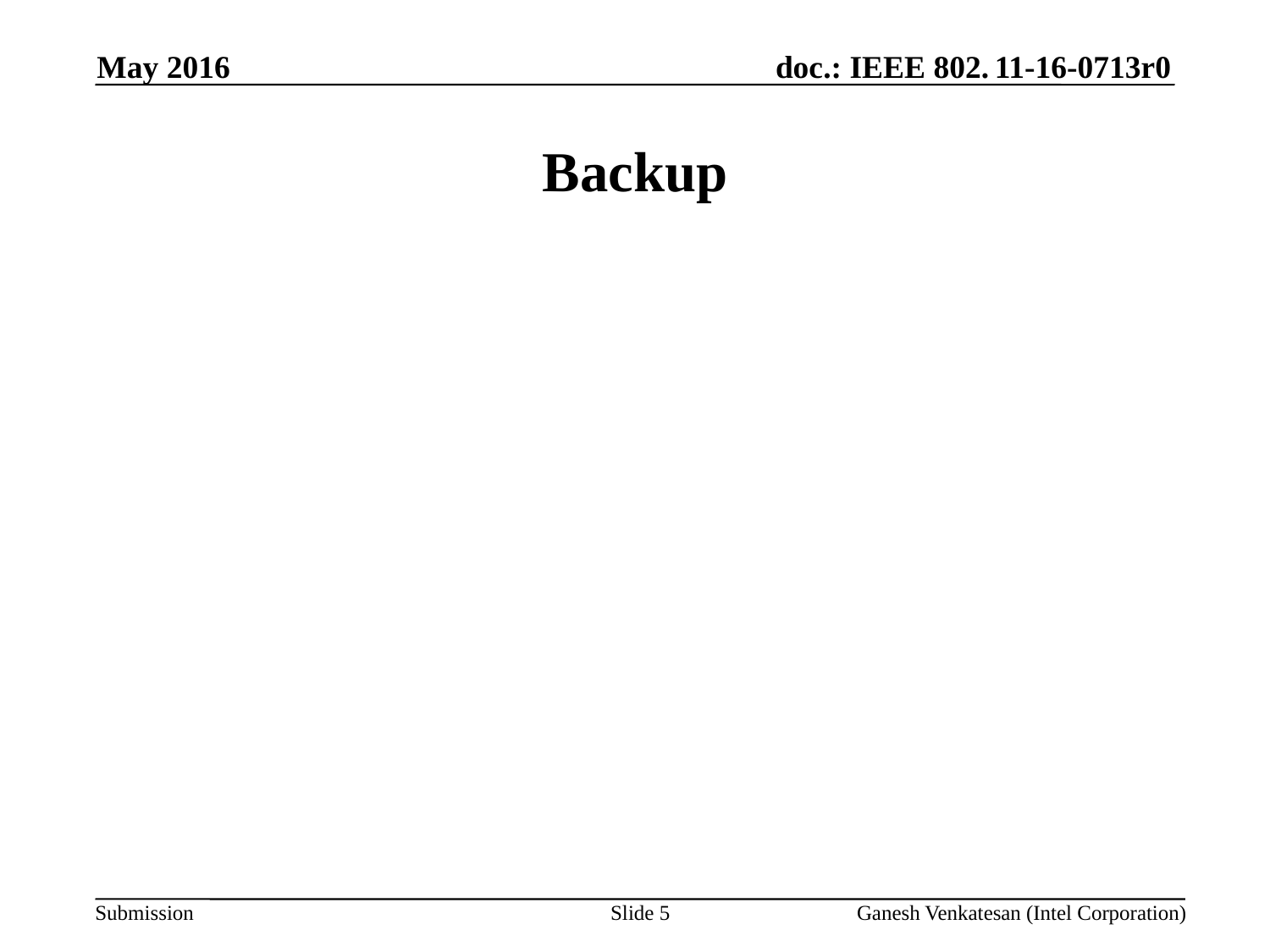

May 2016
# Backup
Slide 5
Ganesh Venkatesan (Intel Corporation)